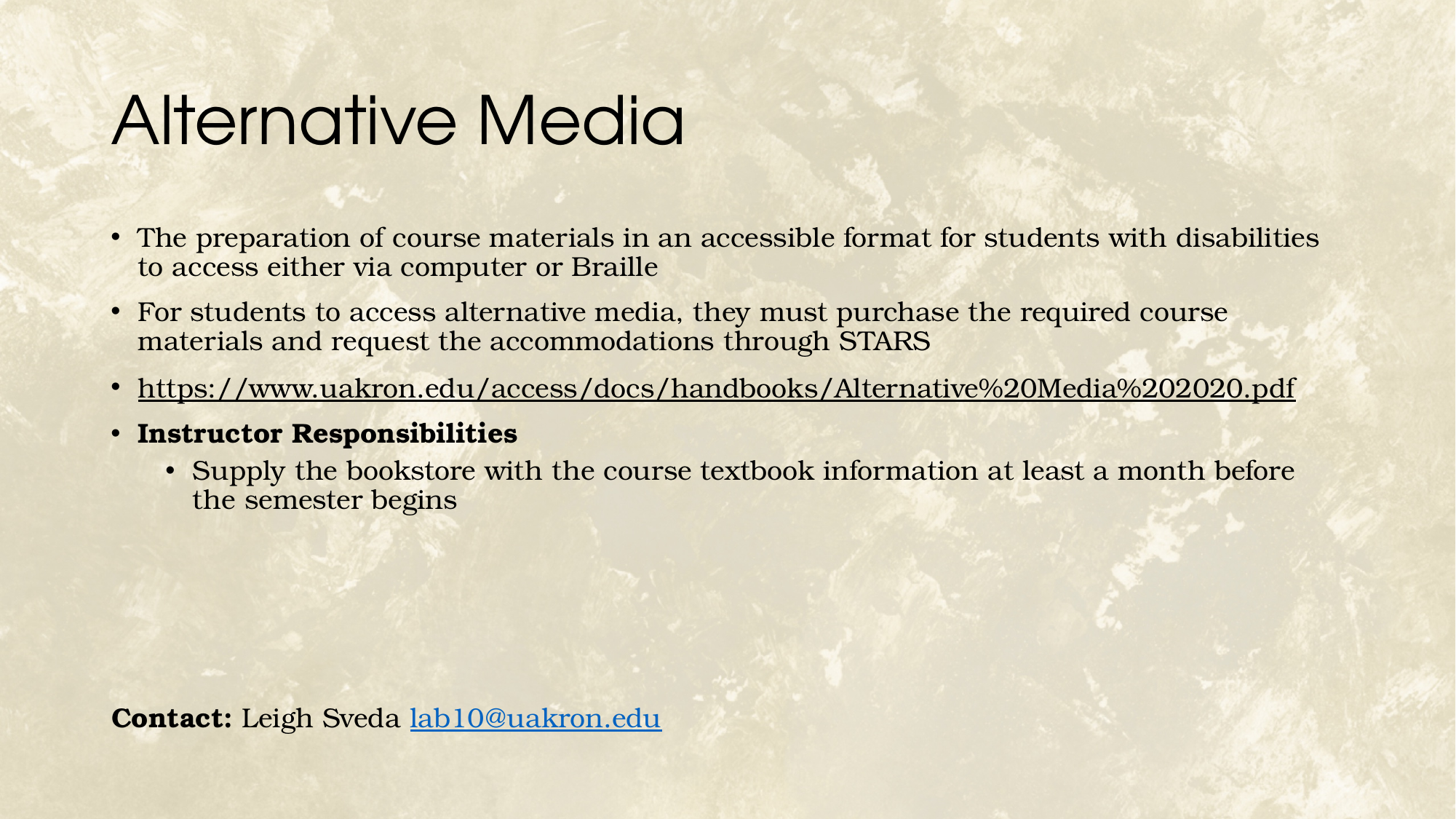

# Alternative Media
The preparation of course materials in an accessible format for students with disabilities to access either via computer or Braille
For students to access alternative media, they must purchase the required course materials and request the accommodations through STARS
https://www.uakron.edu/access/docs/handbooks/Alternative%20Media%202020.pdf
Instructor Responsibilities
Supply the bookstore with the course textbook information at least a month before the semester begins

Contact: Leigh Sveda lab10@uakron.edu